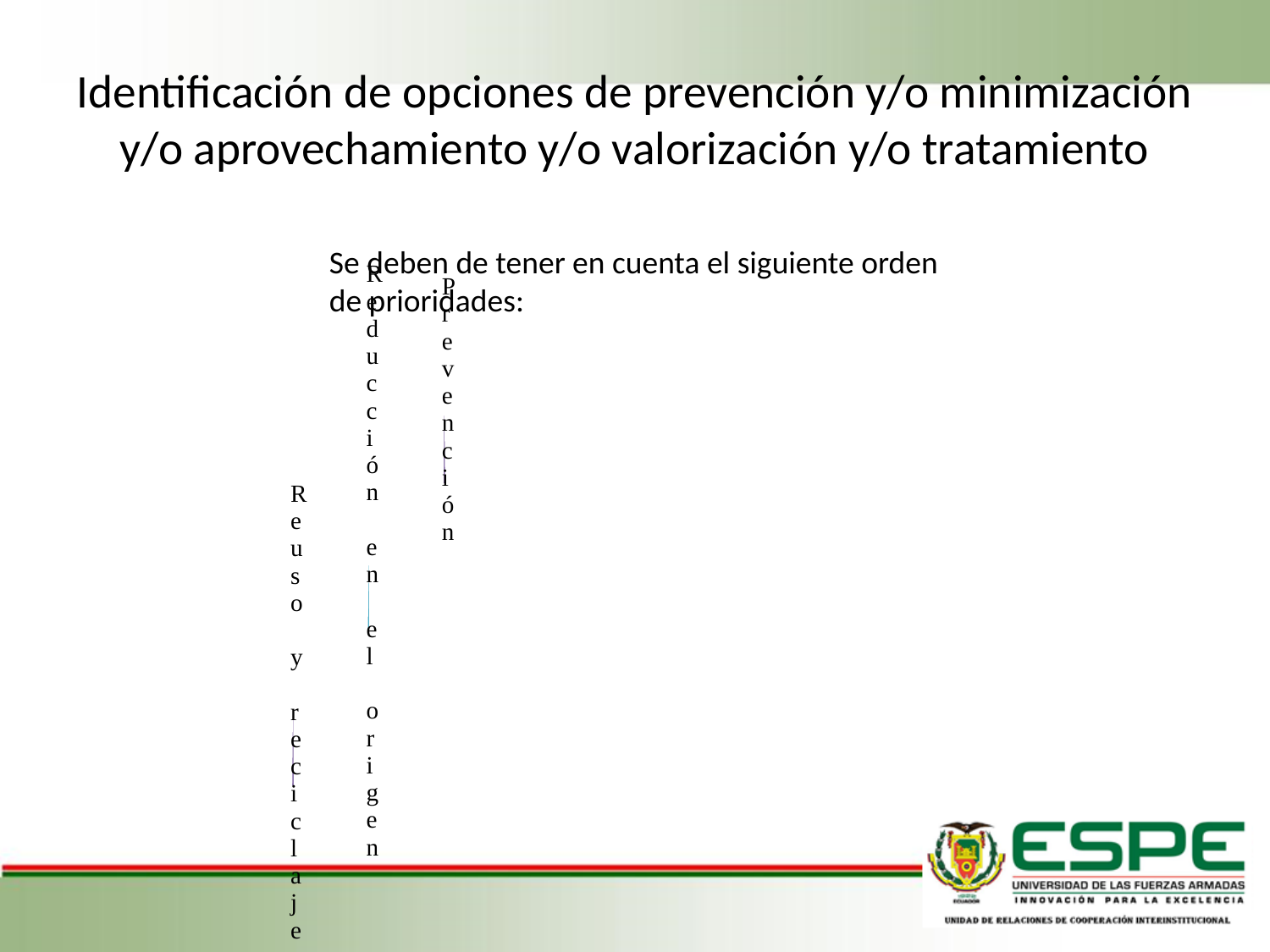

# Identificación de opciones de prevención y/o minimización y/o aprovechamiento y/o valorización y/o tratamiento
Se deben de tener en cuenta el siguiente orden de prioridades:
Prevención
Reuso y
reciclaje